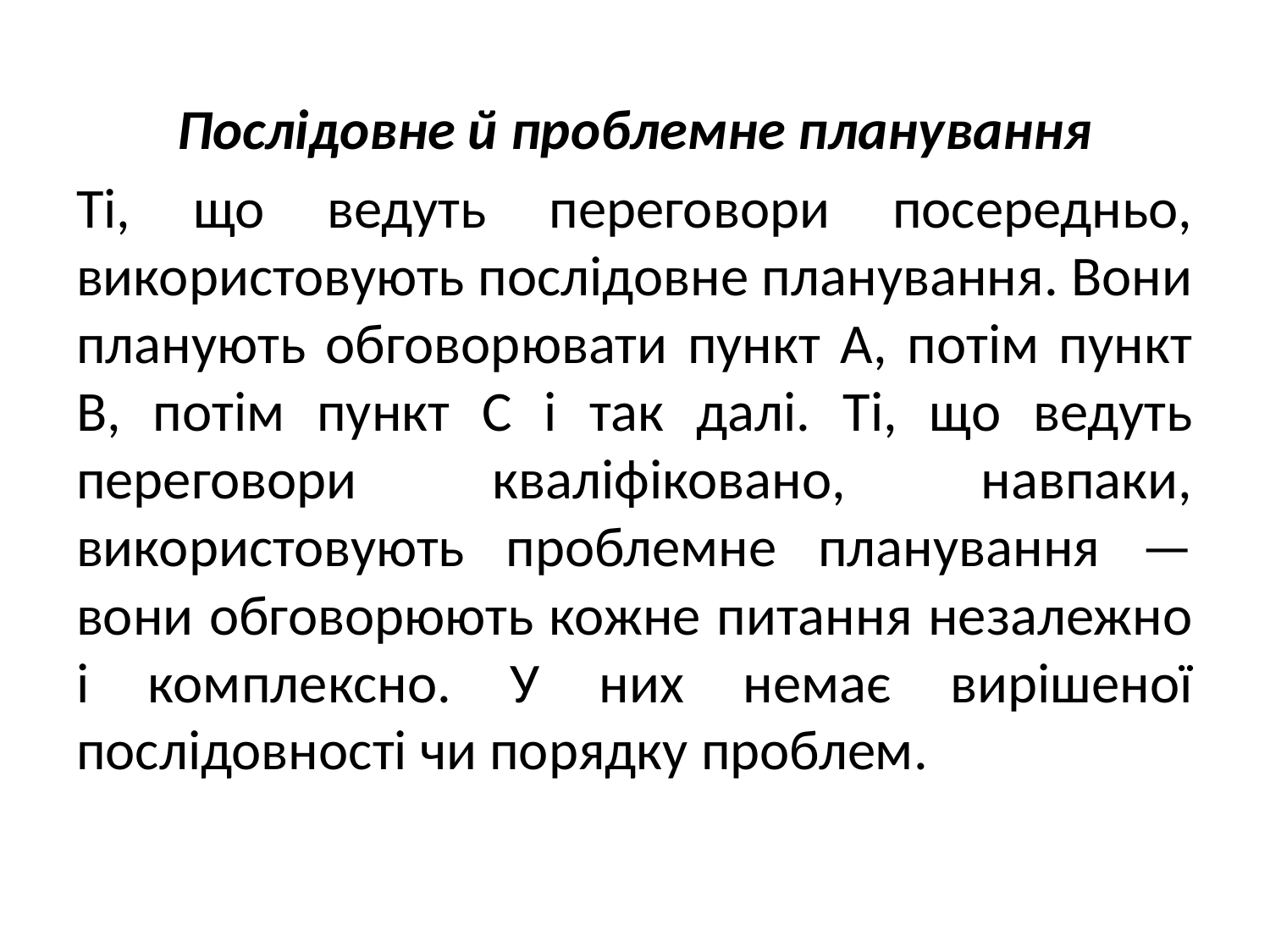

Послідовне й проблемне планування
Ті, що ведуть переговори посередньо, використовують послідовне планування. Вони планують обговорювати пункт А, потім пункт В, потім пункт С і так далі. Ті, що ведуть переговори кваліфіковано, навпаки, використовують проблемне планування — вони обговорюють кожне питання незалежно і комплексно. У них немає вирішеної послідовності чи порядку проблем.